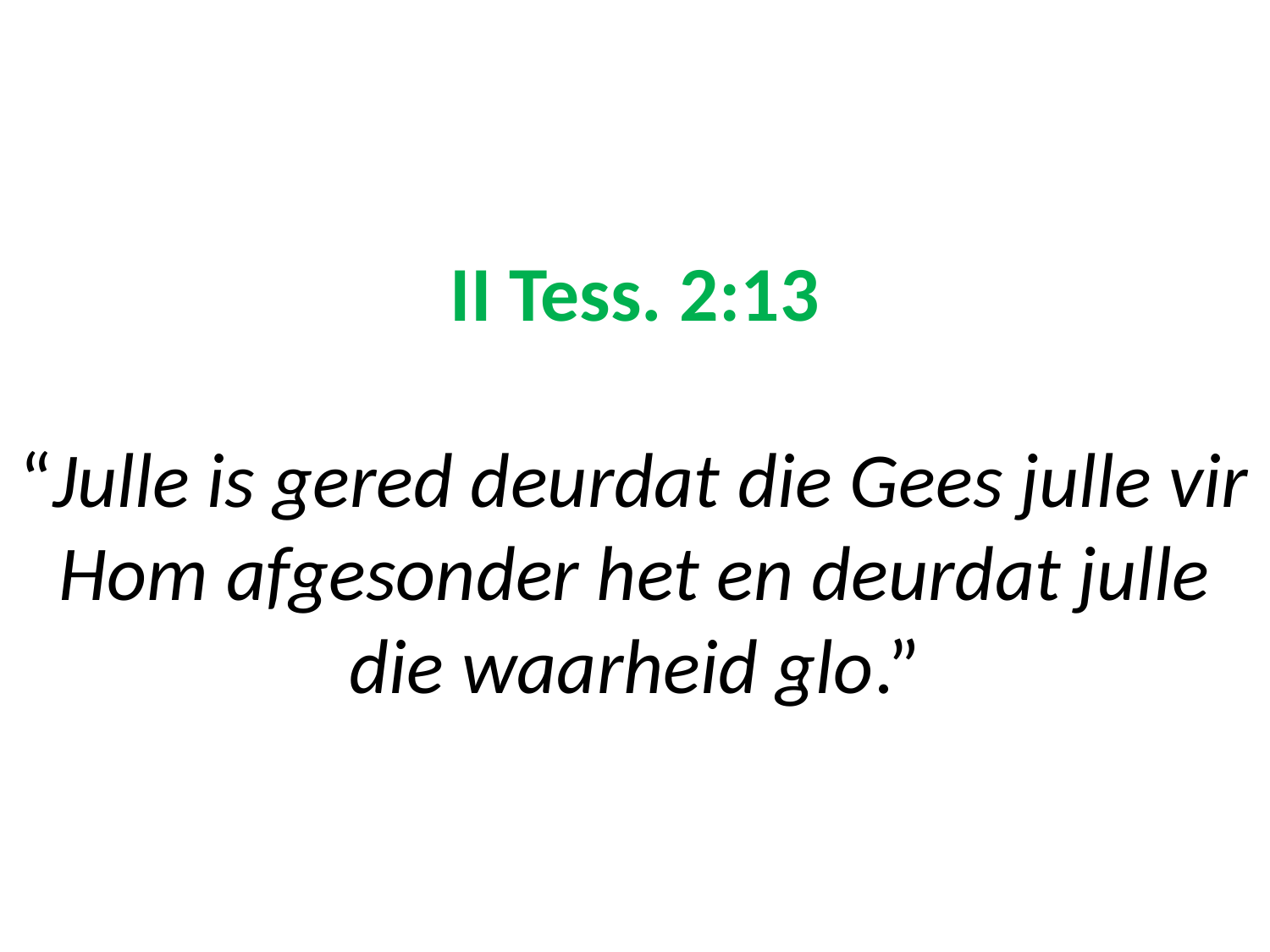

# II Tess. 2:13 “Julle is gered deurdat die Gees julle vir Hom afgesonder het en deurdat julle die waarheid glo.”